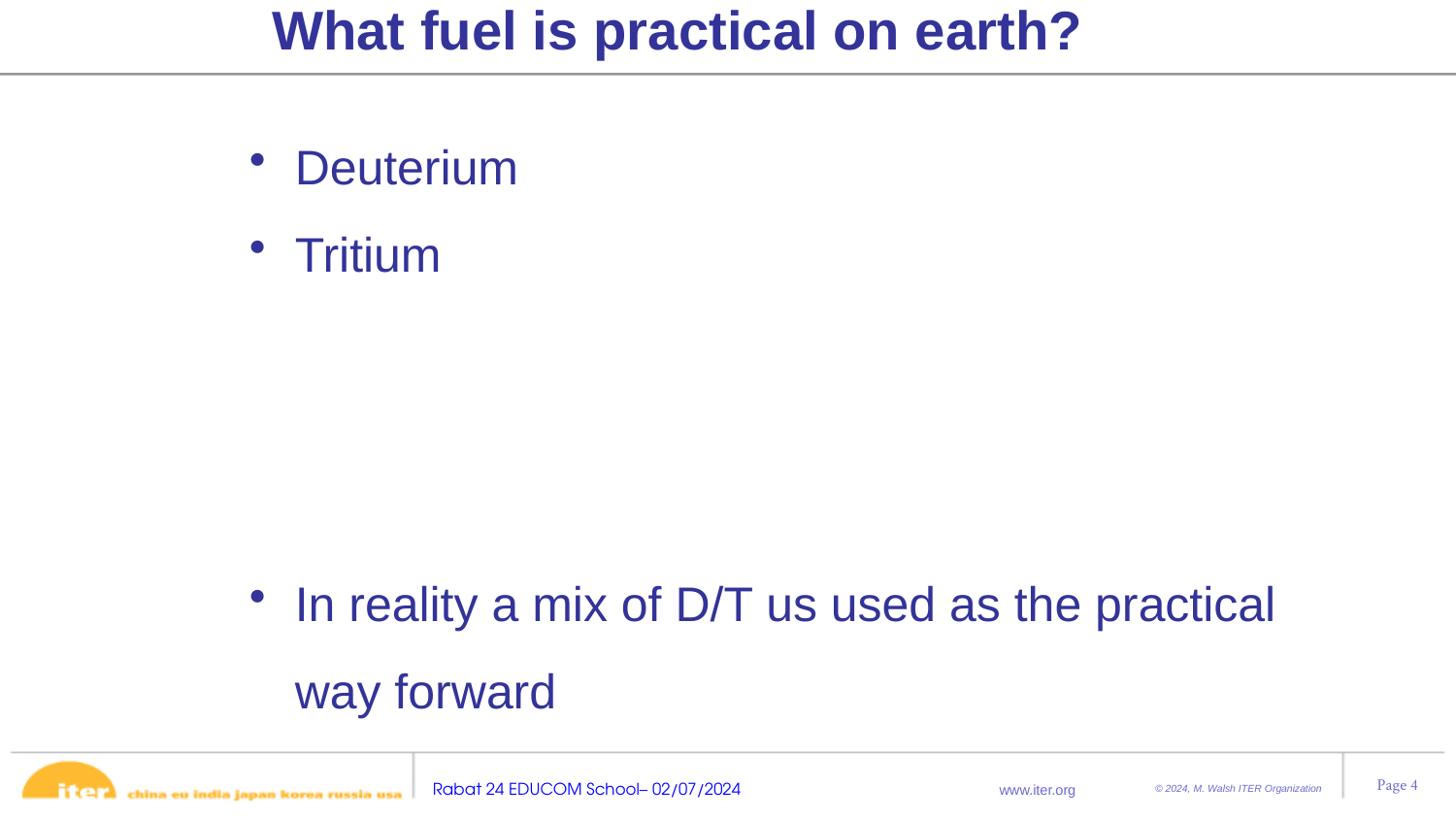

What fuel is practical on earth?
Deuterium
Tritium

In reality a mix of D/T us used as the practical way forward